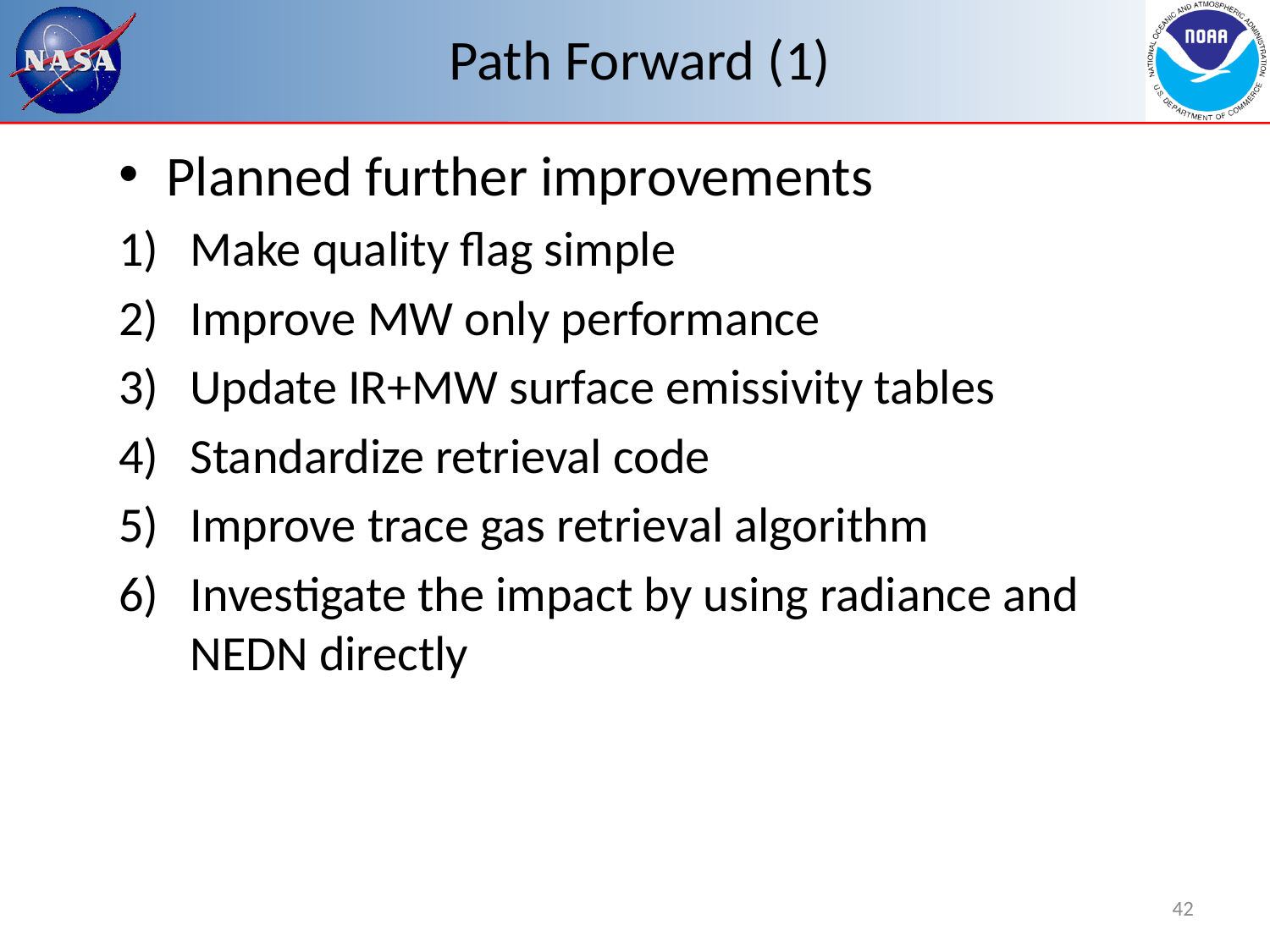

# Path Forward (1)
Planned further improvements
Make quality flag simple
Improve MW only performance
Update IR+MW surface emissivity tables
Standardize retrieval code
Improve trace gas retrieval algorithm
Investigate the impact by using radiance and NEDN directly

42